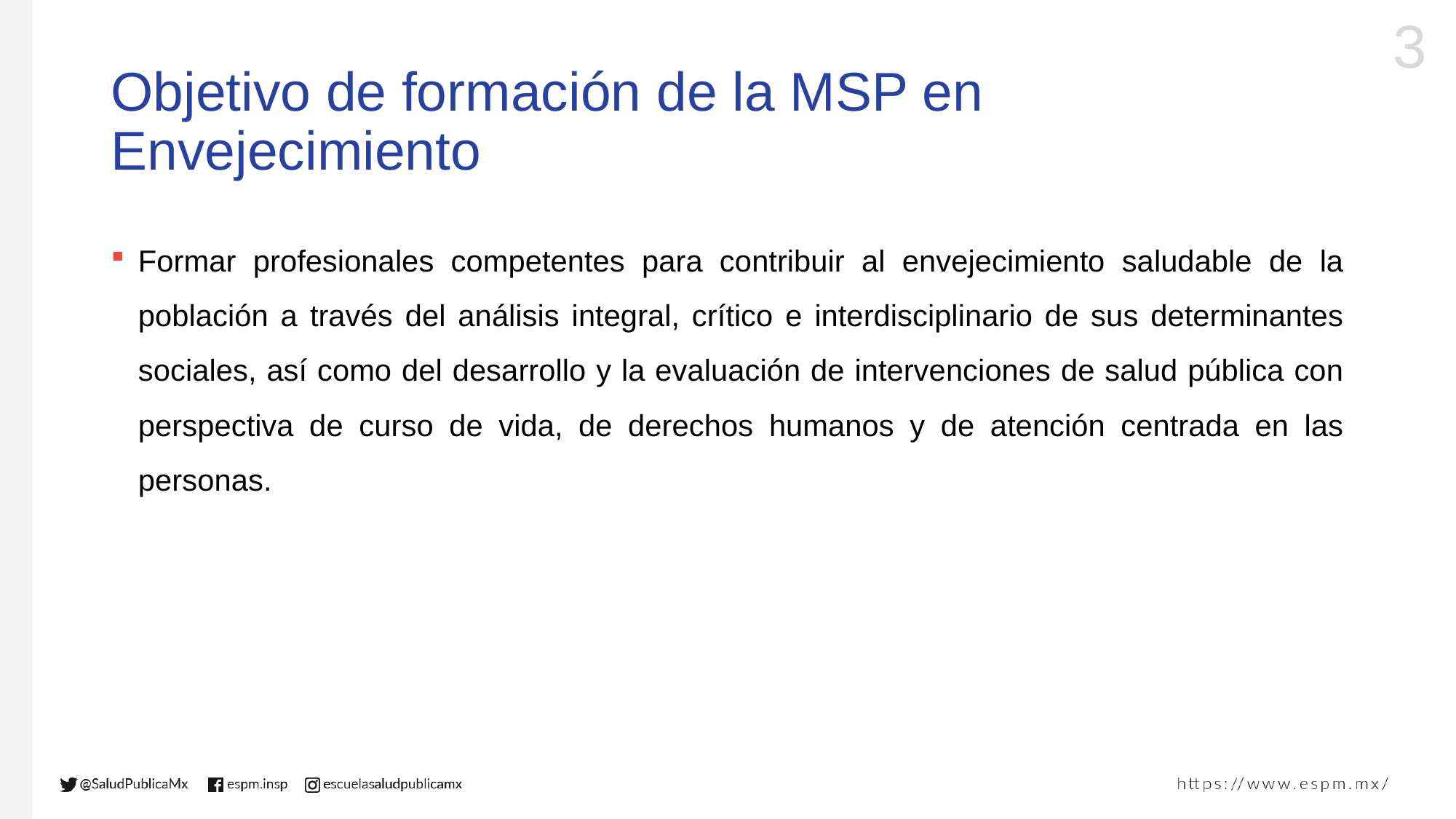

# Objetivo de formación de la MSP en Envejecimiento
Formar profesionales competentes para contribuir al envejecimiento saludable de la población a través del análisis integral, crítico e interdisciplinario de sus determinantes sociales, así como del desarrollo y la evaluación de intervenciones de salud pública con perspectiva de curso de vida, de derechos humanos y de atención centrada en las personas.